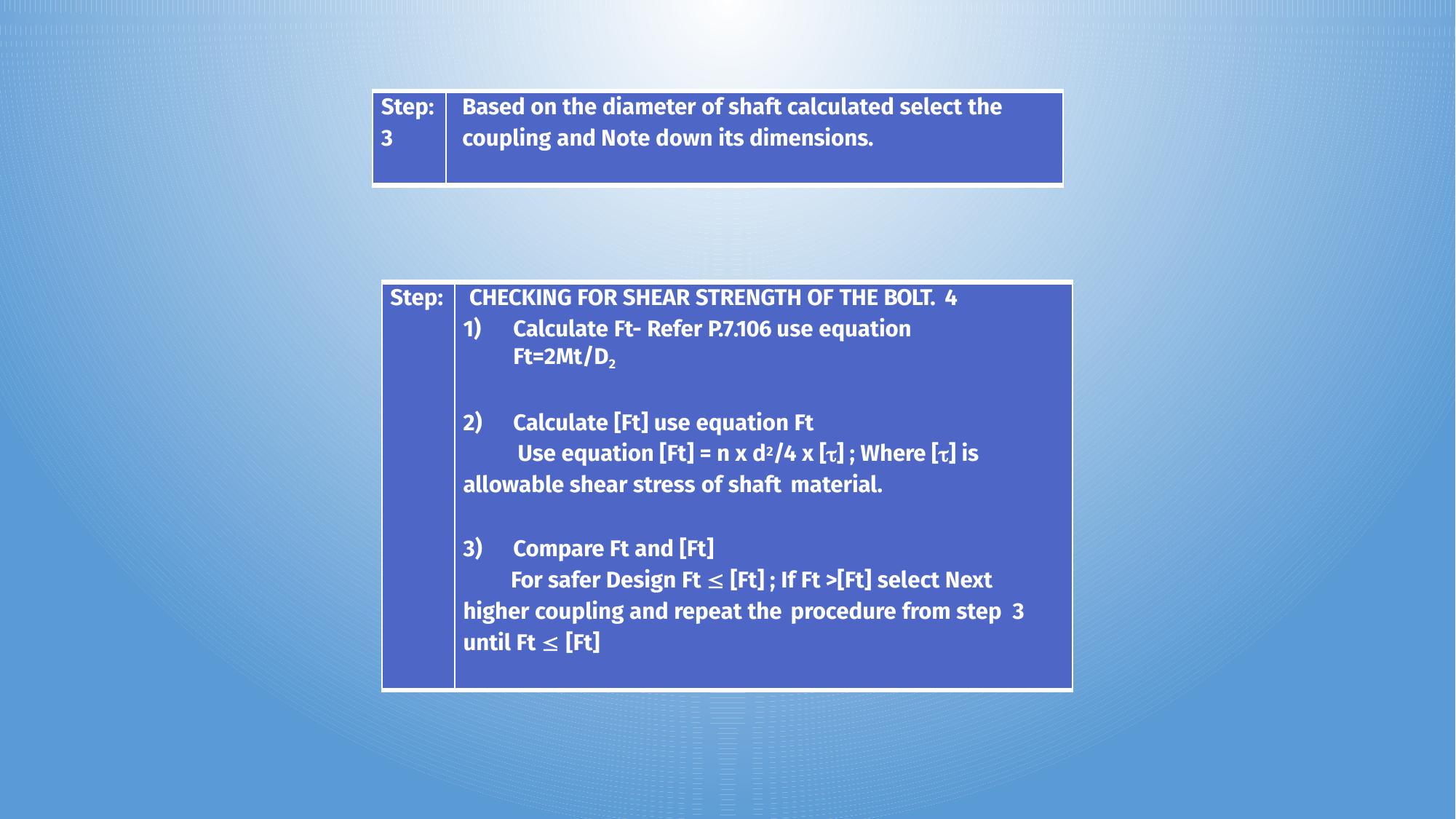

Step:	Based on the diameter of shaft calculated select the
3	coupling and Note down its dimensions.
Step:	CHECKING FOR SHEAR STRENGTH OF THE BOLT.  4
Calculate Ft- Refer P.7.106 use equation Ft=2Mt/D2

Calculate [Ft] use equation Ft
Use equation [Ft] = n x d2/4 x [τ] ; Where [τ] is  allowable shear stress of shaft	material.

Compare Ft and [Ft]
For safer Design Ft ≤ [Ft] ; If Ft >[Ft] select Next  higher coupling and repeat the	procedure from step  3 until Ft ≤ [Ft]